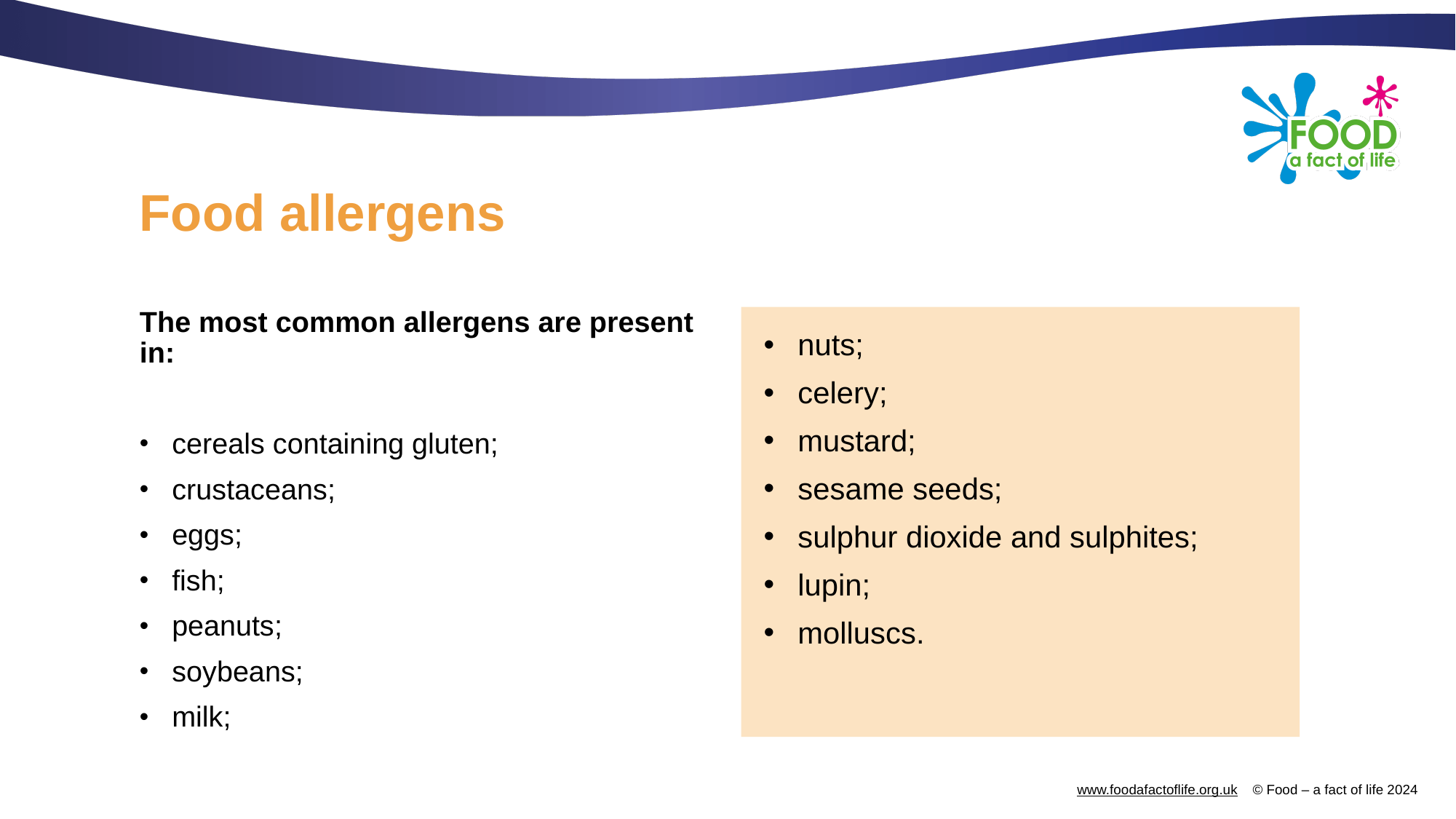

# Food allergens
The most common allergens are present in:

cereals containing gluten;
crustaceans;
eggs;
fish;
peanuts;
soybeans;
milk;

nuts;
celery;
mustard;
sesame seeds;
sulphur dioxide and sulphites;
lupin;
molluscs.